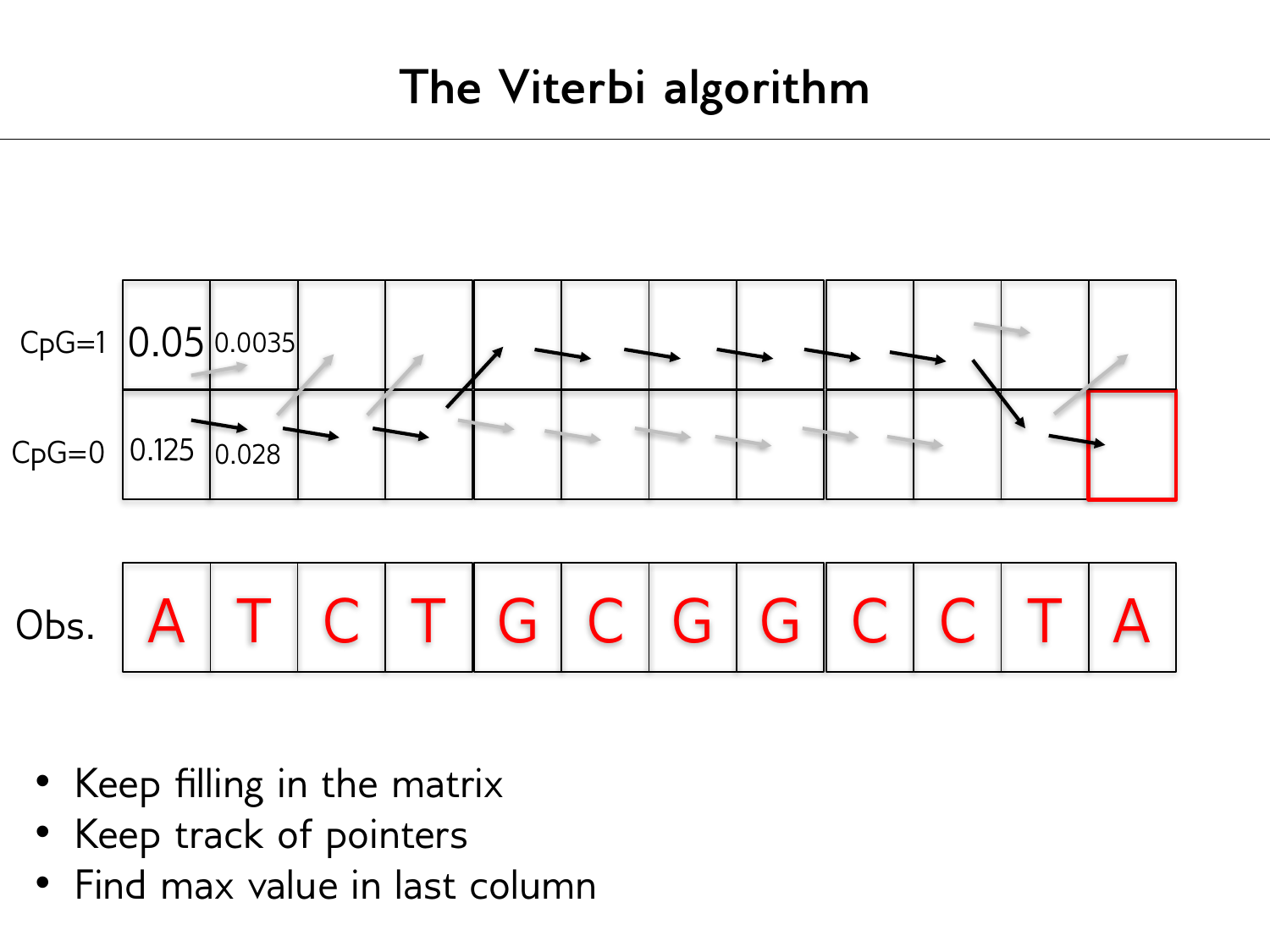

The Viterbi algorithm

A
T
C
T

G
C
G
G

C
C
T
A
0.05
CpG=1
0.0035
0.125
CpG=0
0.028
Obs.

Keep filling in the matrix
Keep track of pointers
Find max value in last column